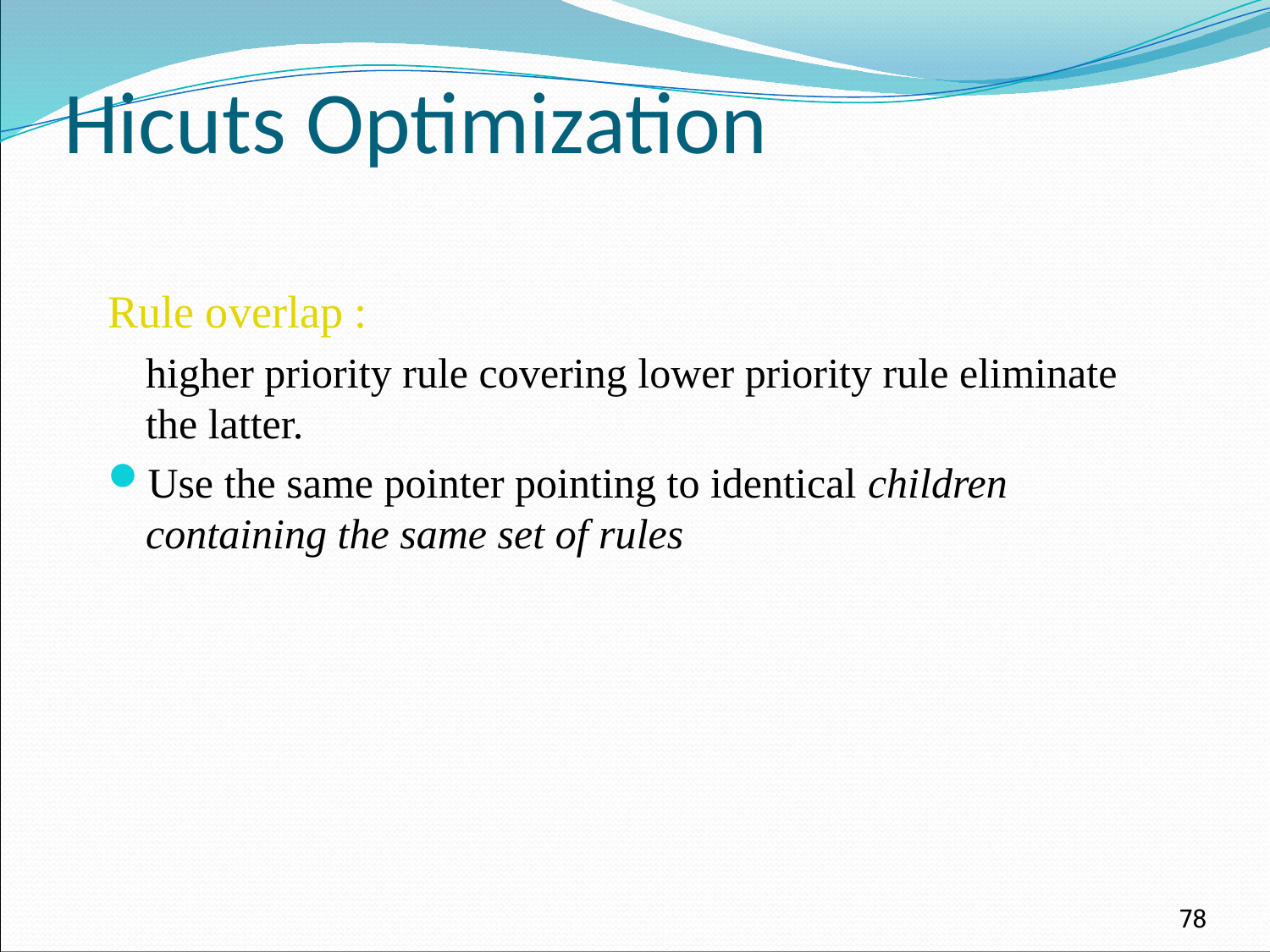

# Hicuts Optimization
Rule overlap :
	higher priority rule covering lower priority rule eliminate the latter.
Use the same pointer pointing to identical children containing the same set of rules
78